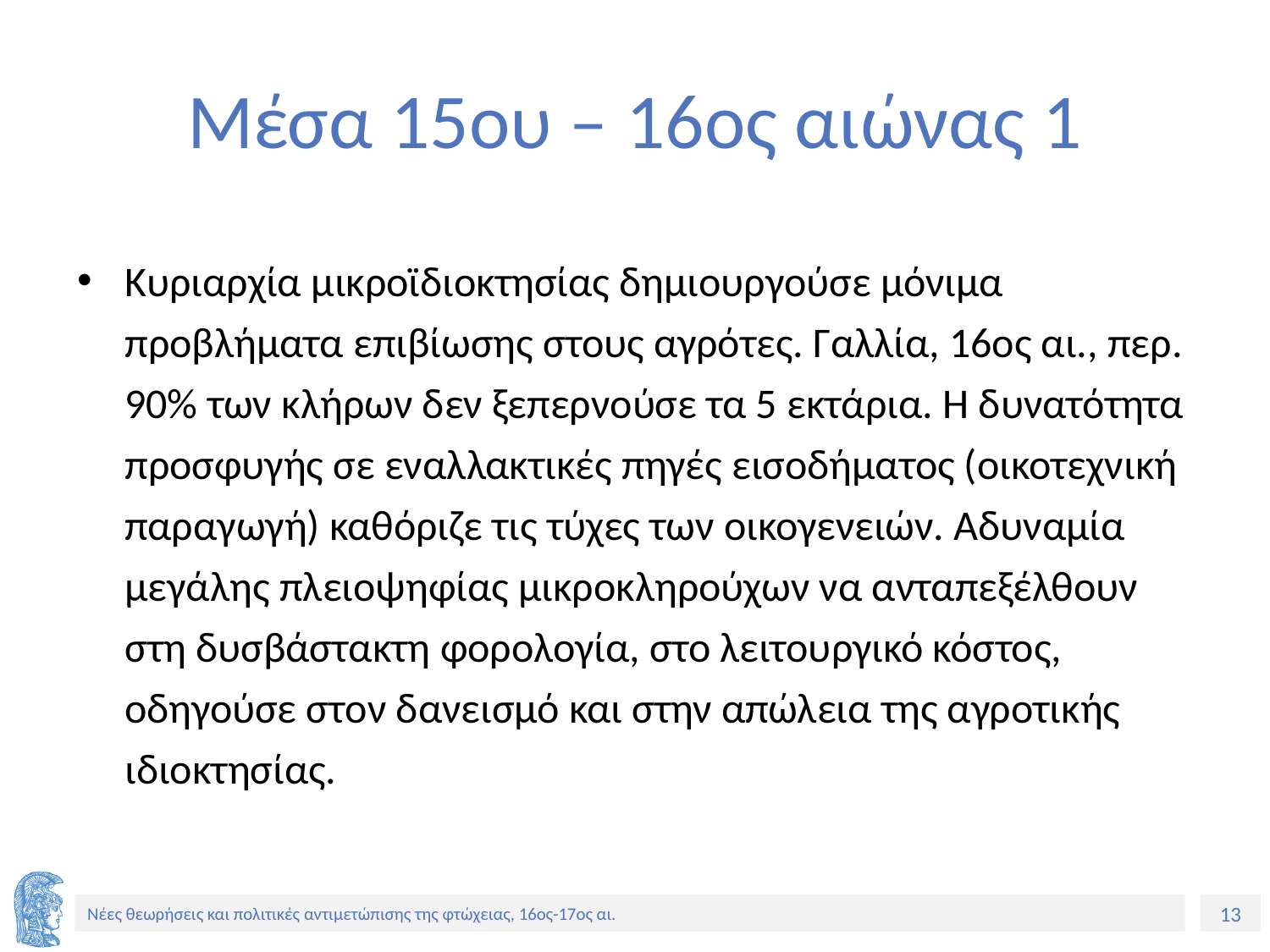

# Μέσα 15ου – 16ος αιώνας 1
Κυριαρχία μικροϊδιοκτησίας δημιουργούσε μόνιμα προβλήματα επιβίωσης στους αγρότες. Γαλλία, 16ος αι., περ. 90% των κλήρων δεν ξεπερνούσε τα 5 εκτάρια. Η δυνατότητα προσφυγής σε εναλλακτικές πηγές εισοδήματος (οικοτεχνική παραγωγή) καθόριζε τις τύχες των οικογενειών. Αδυναμία μεγάλης πλειοψηφίας μικροκληρούχων να ανταπεξέλθουν στη δυσβάστακτη φορολογία, στο λειτουργικό κόστος, οδηγούσε στον δανεισμό και στην απώλεια της αγροτικής ιδιοκτησίας.